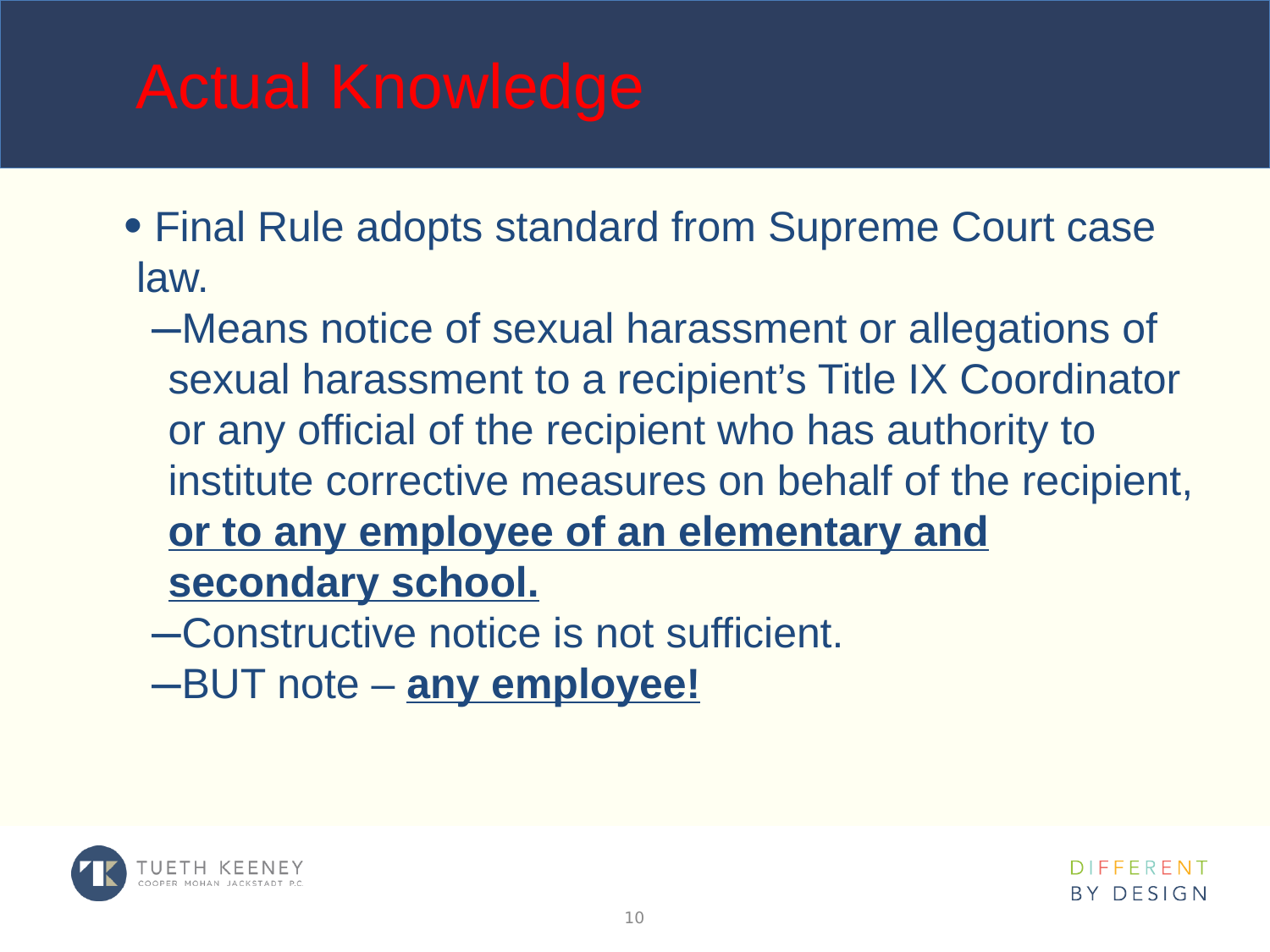

# Actual Knowledge
 Final Rule adopts standard from Supreme Court case law.
Means notice of sexual harassment or allegations of sexual harassment to a recipient’s Title IX Coordinator or any official of the recipient who has authority to institute corrective measures on behalf of the recipient, or to any employee of an elementary and secondary school.
Constructive notice is not sufficient.
BUT note – any employee!

10